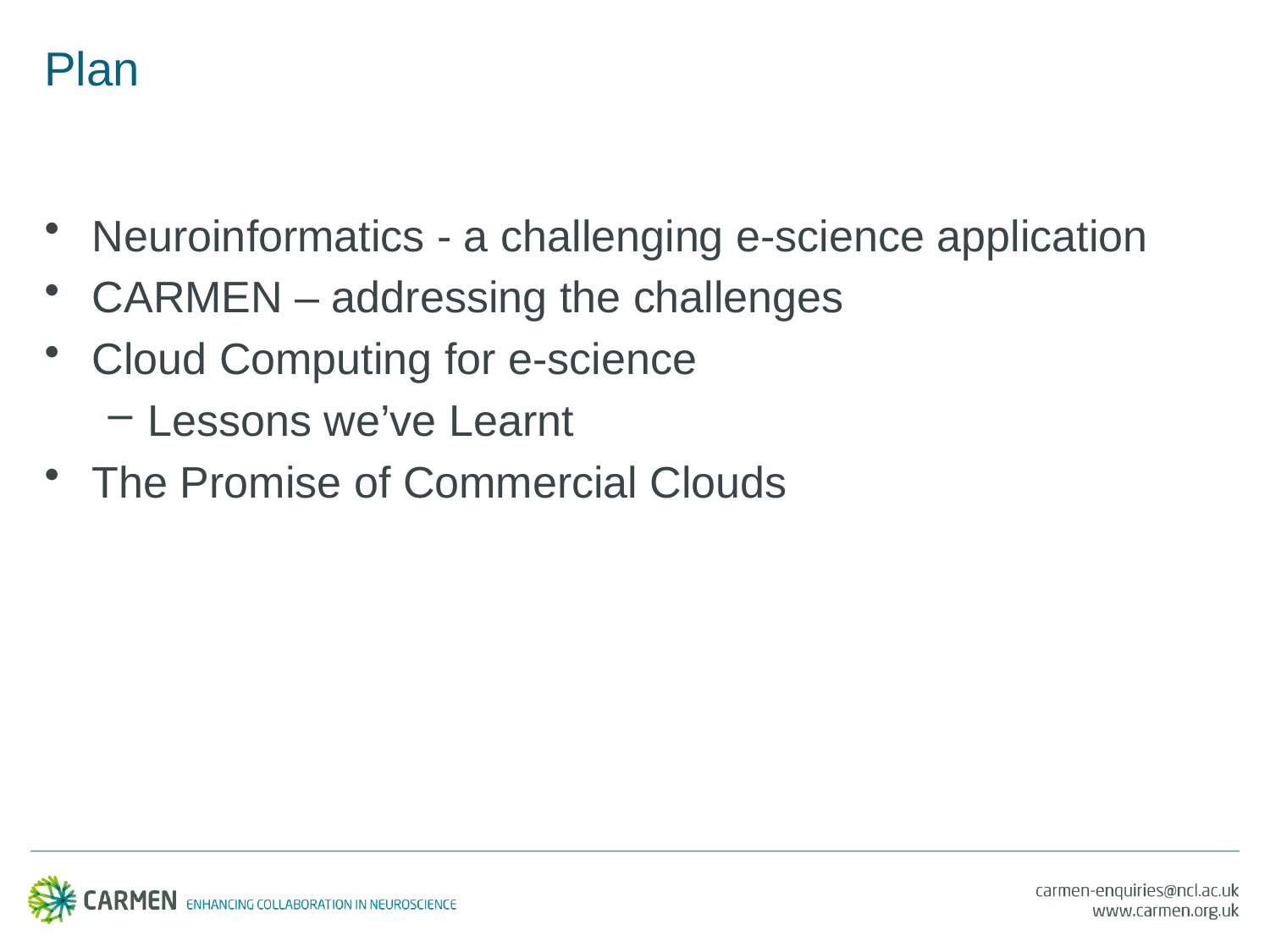

# Plan
Neuroinformatics - a challenging e-science application
CARMEN – addressing the challenges
Cloud Computing for e-science
Lessons we’ve Learnt
The Promise of Commercial Clouds